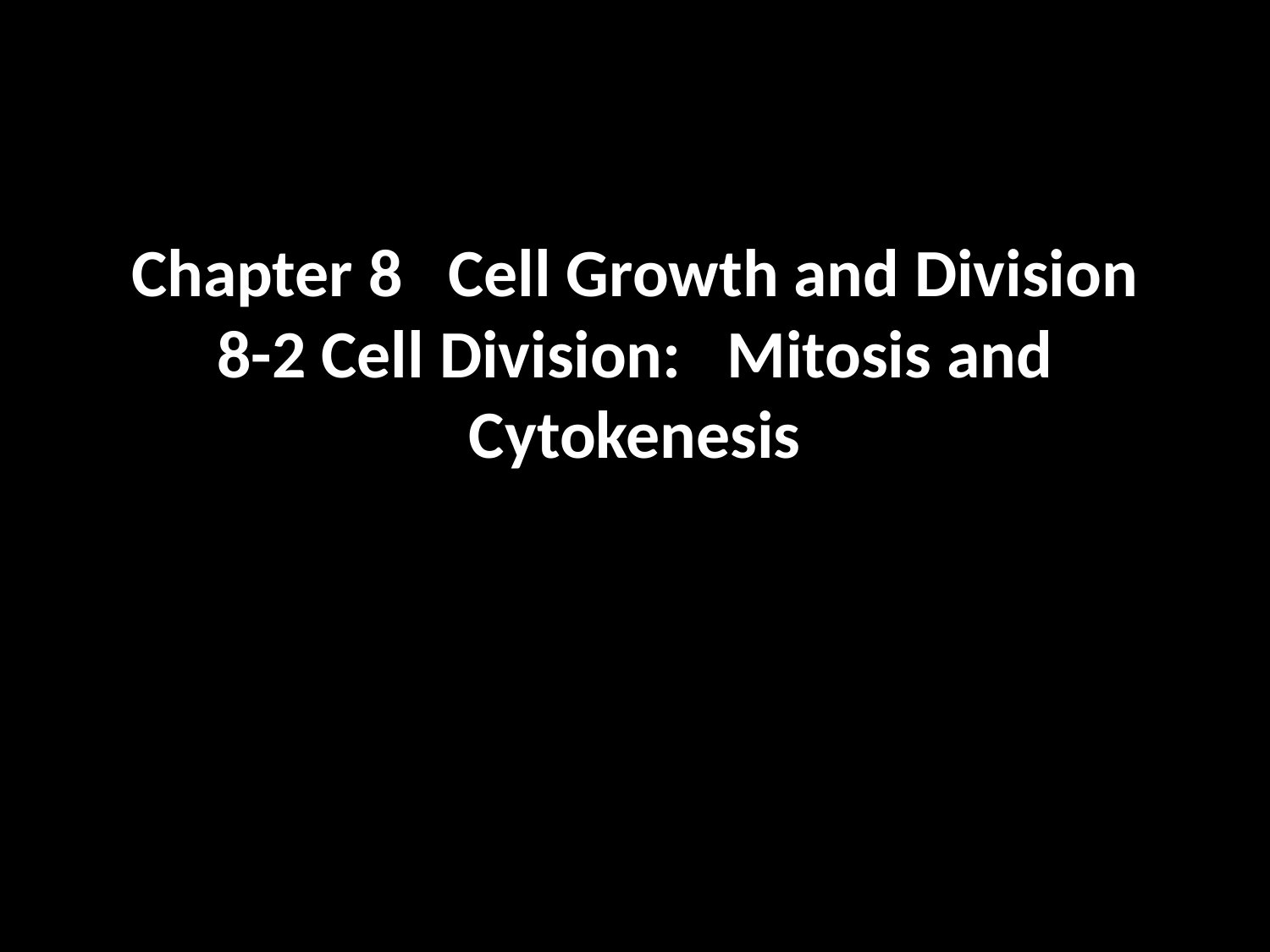

# Chapter 8   Cell Growth and Division 8-2 Cell Division:   Mitosis and Cytokenesis